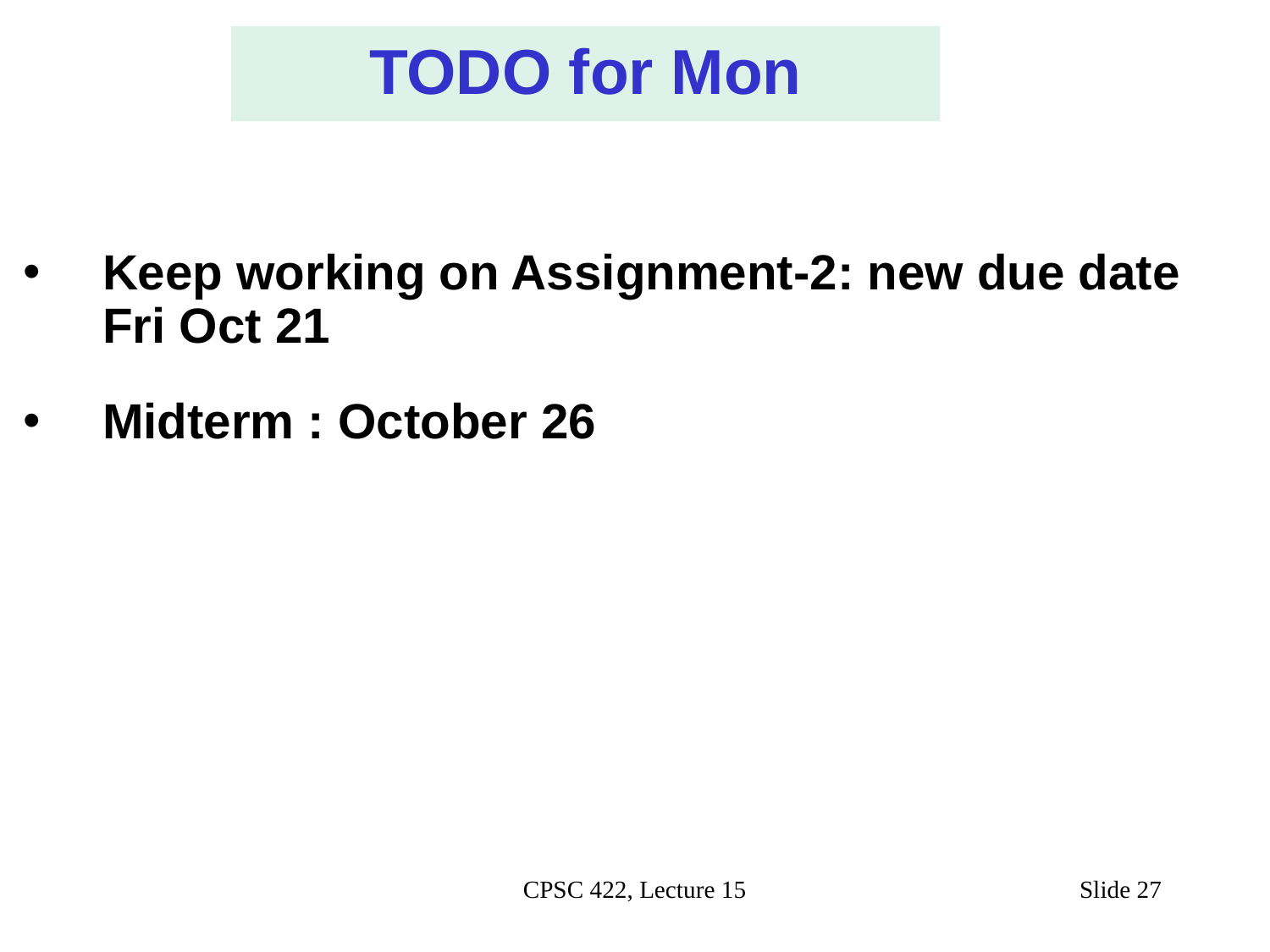

TODO for Mon

Keep working on Assignment-2: new due date Fri Oct 21
Midterm : October 26

#
CPSC 422, Lecture 15
Slide 27